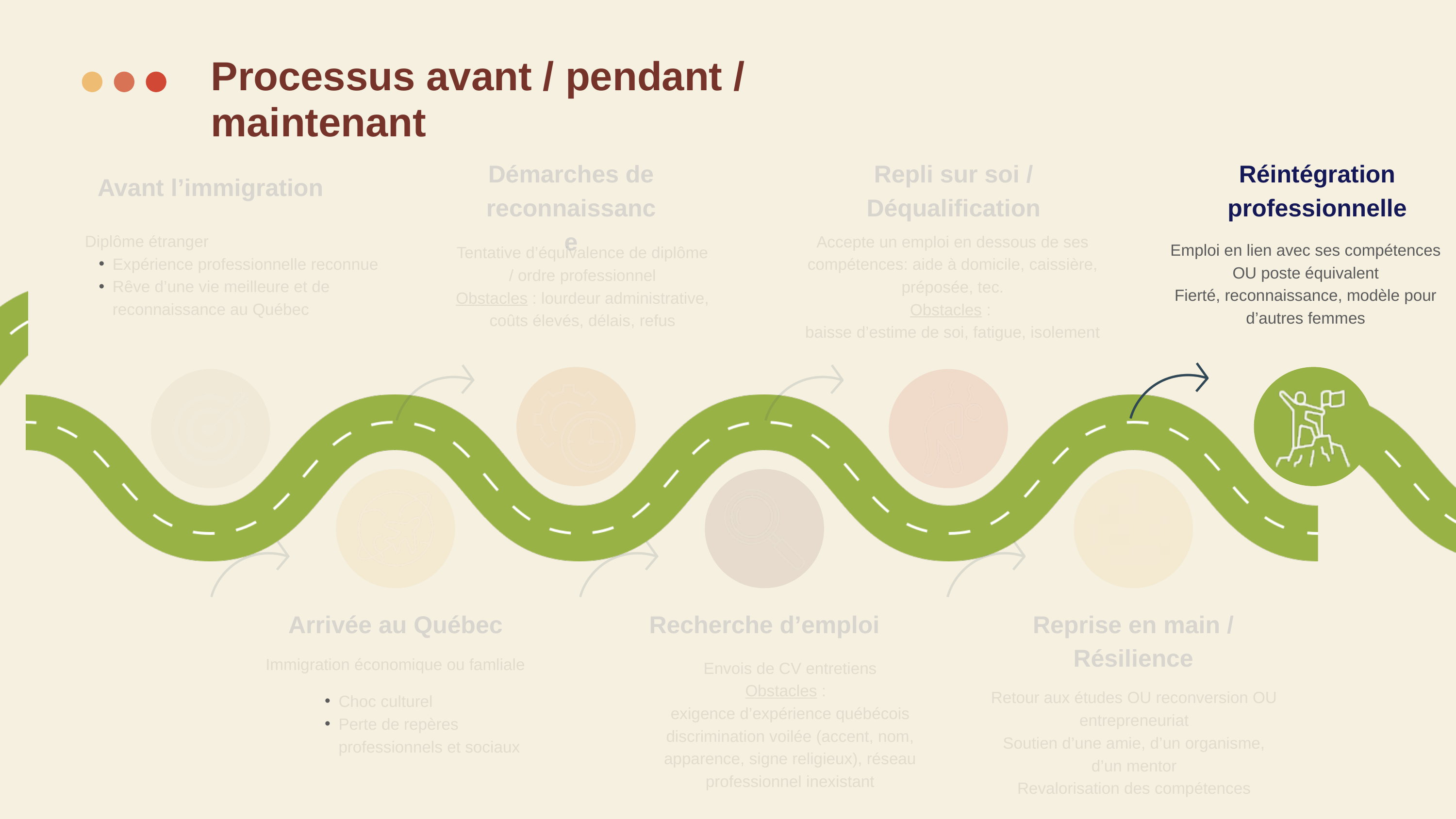

Processus avant / pendant / maintenant

Démarches de reconnaissance
Tentative d’équivalence de diplôme / ordre professionnel
Obstacles : lourdeur administrative, coûts élevés, délais, refus

Repli sur soi / Déqualification
Accepte un emploi en dessous de ses compétences: aide à domicile, caissière, préposée, tec.
Obstacles :
baisse d’estime de soi, fatigue, isolement

Réintégration professionnelle
Emploi en lien avec ses compétences OU poste équivalent
Fierté, reconnaissance, modèle pour d’autres femmes

Avant l’immigration
Diplôme étranger
Expérience professionnelle reconnue
Rêve d’une vie meilleure et de reconnaissance au Québec

Arrivée au Québec
Immigration économique ou famliale
Choc culturel
Perte de repères professionnels et sociaux

Recherche d’emploi
Envois de CV entretiens
Obstacles :
exigence d’expérience québécois
discrimination voilée (accent, nom, apparence, signe religieux), réseau professionnel inexistant

Reprise en main / Résilience
Retour aux études OU reconversion OU entrepreneuriat
Soutien d’une amie, d’un organisme, d’un mentor
Revalorisation des compétences